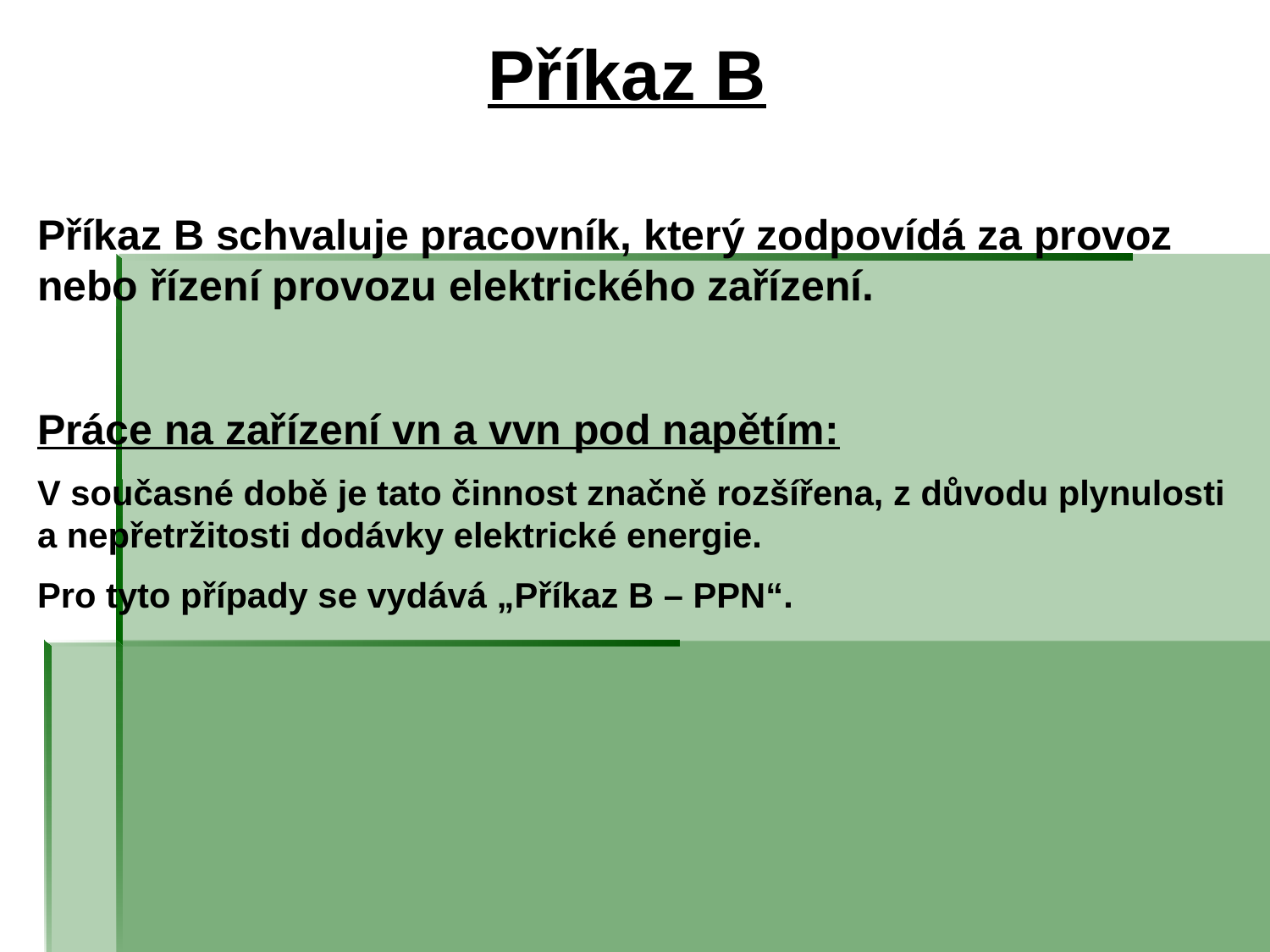

# Příkaz B
Příkaz B schvaluje pracovník, který zodpovídá za provoz nebo řízení provozu elektrického zařízení.
Práce na zařízení vn a vvn pod napětím:
V současné době je tato činnost značně rozšířena, z důvodu plynulosti a nepřetržitosti dodávky elektrické energie.
Pro tyto případy se vydává „Příkaz B – PPN“.